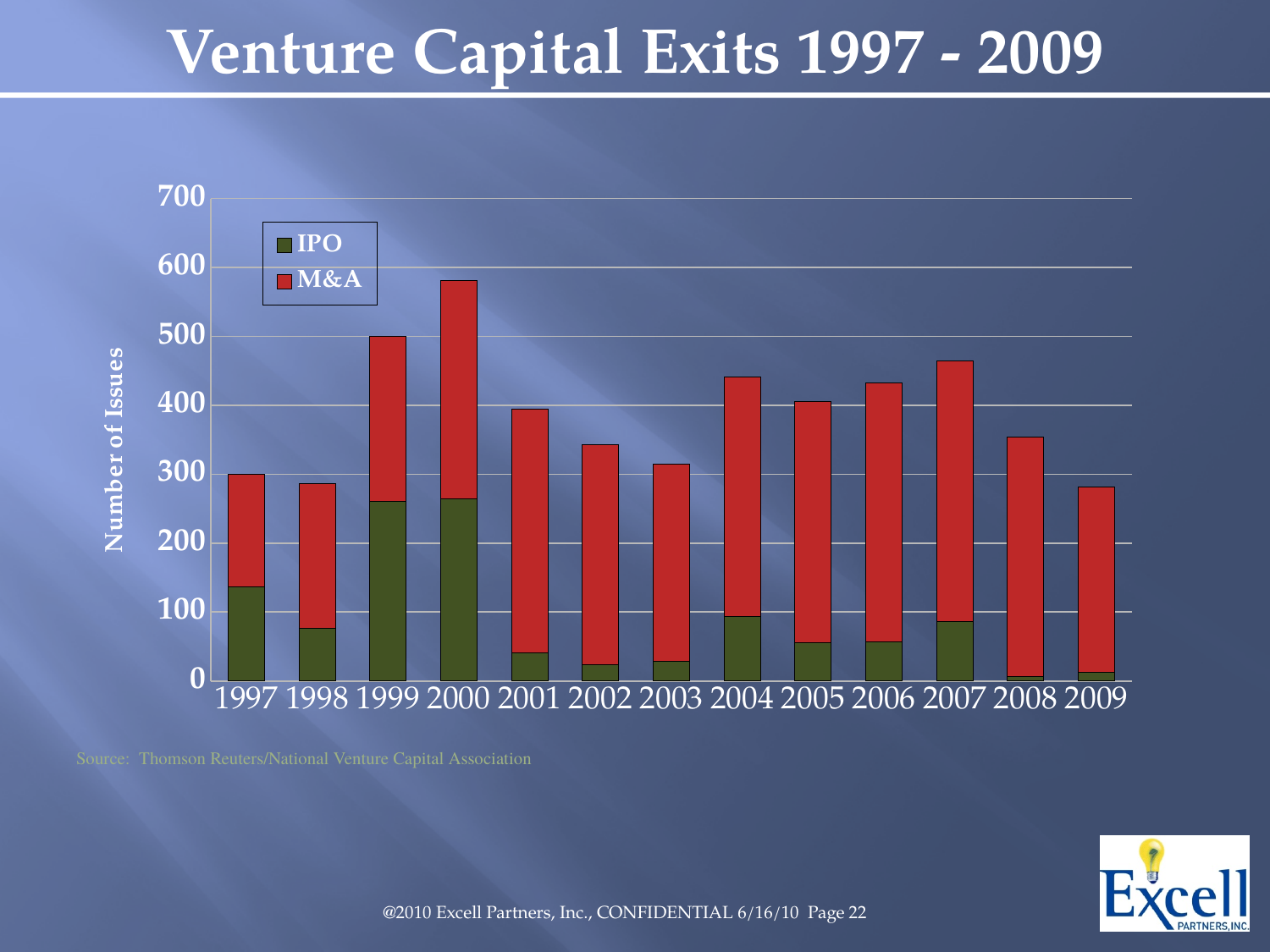

# Venture Capital Exits 1997 - 2009

### Chart

| Category | IPO | M&A |
|---|---|---|
| 1997 | 136.0 | 164.0 |
| 1998 | 77.0 | 209.0 |
| 1999 | 260.0 | 240.0 |
| 2000 | 264.0 | 317.0 |
| 2001 | 41.0 | 353.0 |
| 2002 | 24.0 | 319.0 |
| 2003 | 29.0 | 285.0 |
| 2004 | 93.0 | 348.0 |
| 2005 | 56.0 | 350.0 |
| 2006 | 57.0 | 375.0 |
| 2007 | 86.0 | 378.0 |
| 2008 | 6.0 | 348.0 |
| 2009 | 12.0 | 270.0 |
Source:  Thomson Reuters/National Venture Capital Association